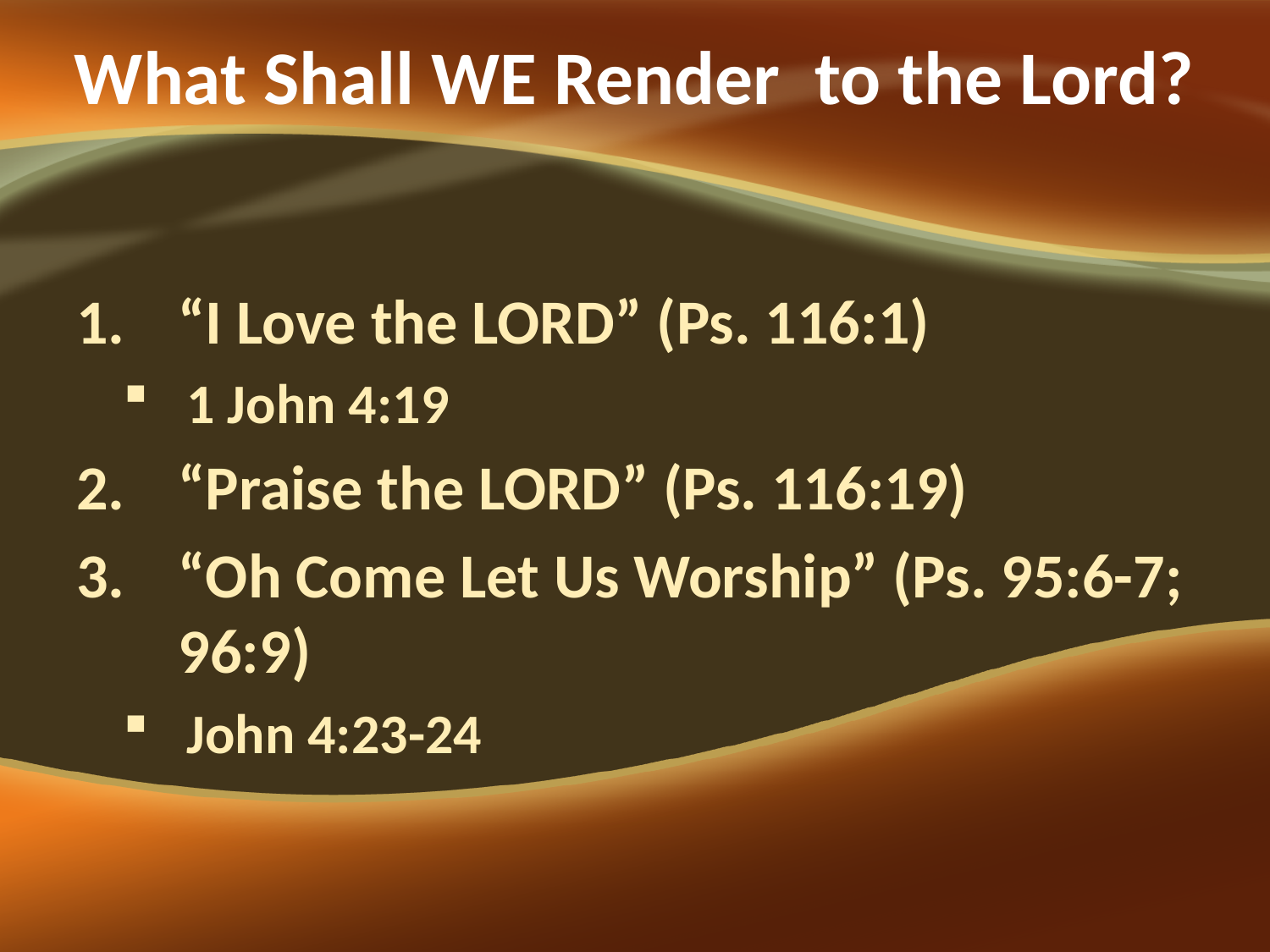

# What Shall WE Render  to the Lord?
“I Love the LORD” (Ps. 116:1)
1 John 4:19
“Praise the LORD” (Ps. 116:19)
“Oh Come Let Us Worship” (Ps. 95:6-7; 96:9)
John 4:23-24